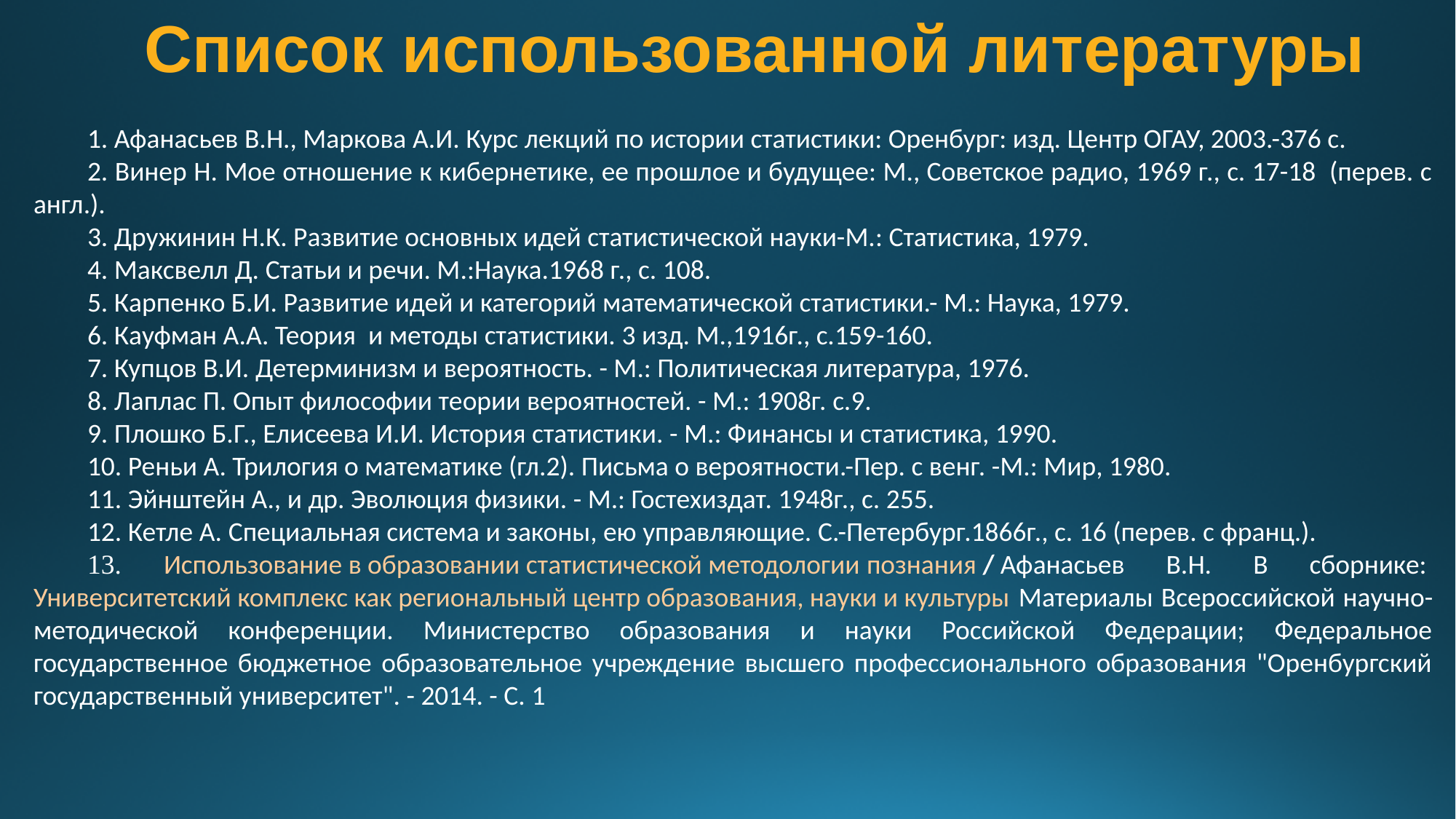

# Список использованной литературы
1. Афанасьев В.Н., Маркова А.И. Курс лекций по истории статистики: Оренбург: изд. Центр ОГАУ, 2003.-376 с.
2. Винер Н. Мое отношение к кибернетике, ее прошлое и будущее: М., Советское радио, 1969 г., с. 17-18  (перев. с англ.).
3. Дружинин Н.К. Развитие основных идей статистической науки-М.: Статистика, 1979.
4. Максвелл Д. Статьи и речи. М.:Наука.1968 г., с. 108.
5. Карпенко Б.И. Развитие идей и категорий математической статистики.- М.: Наука, 1979.
6. Кауфман А.А. Теория  и методы статистики. 3 изд. М.,1916г., с.159-160.
7. Купцов В.И. Детерминизм и вероятность. - М.: Политическая литература, 1976.
8. Лаплас П. Опыт философии теории вероятностей. - М.: 1908г. с.9.
9. Плошко Б.Г., Елисеева И.И. История статистики. - М.: Финансы и статистика, 1990.
10. Реньи А. Трилогия о математике (гл.2). Письма о вероятности.-Пер. с венг. -М.: Мир, 1980.
11. Эйнштейн А., и др. Эволюция физики. - М.: Гостехиздат. 1948г., с. 255.
12. Кетле А. Специальная система и законы, ею управляющие. С.-Петербург.1866г., с. 16 (перев. с франц.).
13. Использование в образовании статистической методологии познания / Афанасьев В.Н. В сборнике: Университетский комплекс как региональный центр образования, науки и культуры Материалы Всероссийской научно-методической конференции. Министерство образования и науки Российской Федерации; Федеральное государственное бюджетное образовательное учреждение высшего профессионального образования "Оренбургский государственный университет". - 2014. - С. 1